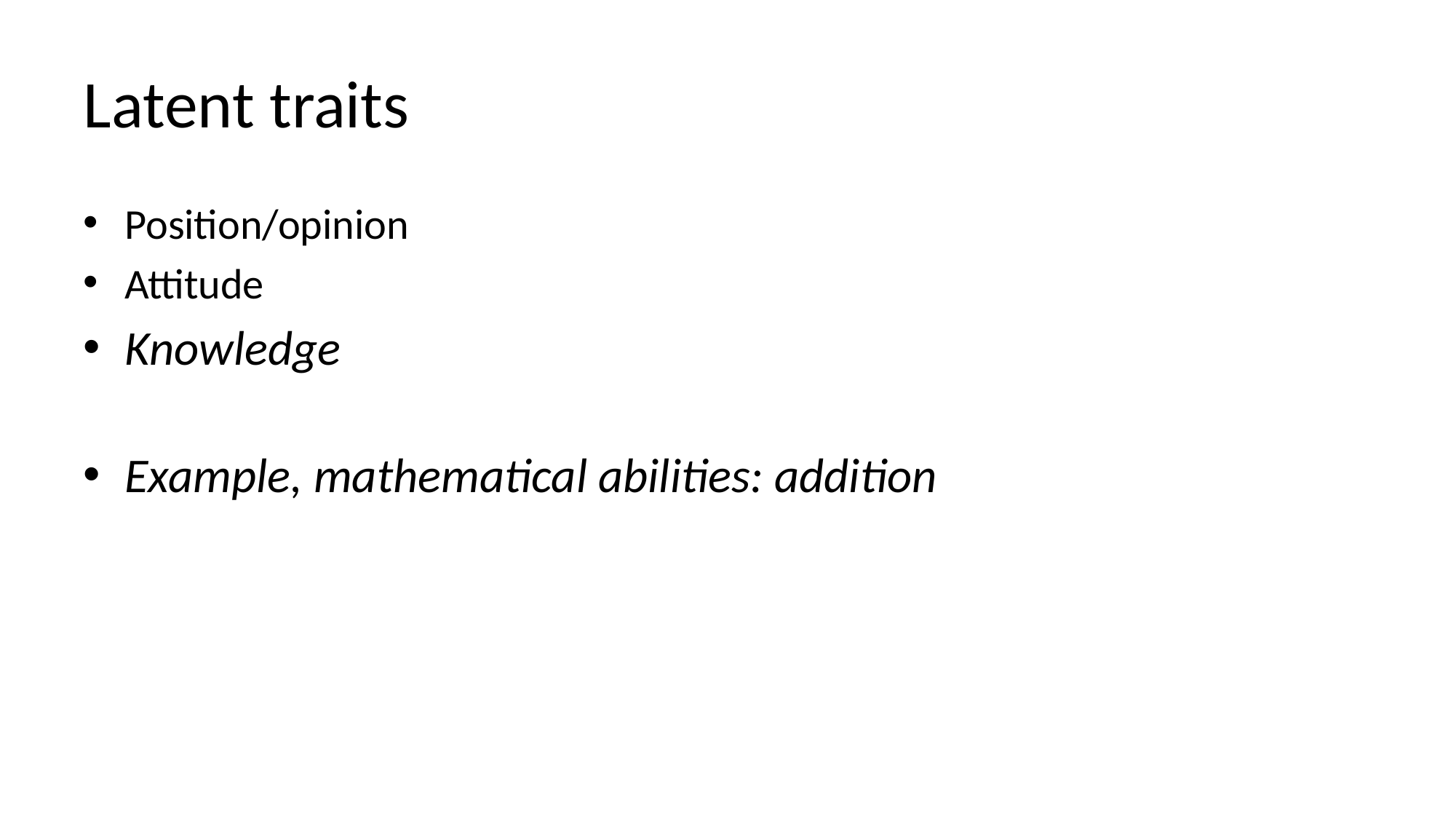

# Latent traits
Position/opinion
Attitude
Knowledge

Example, mathematical abilities: addition